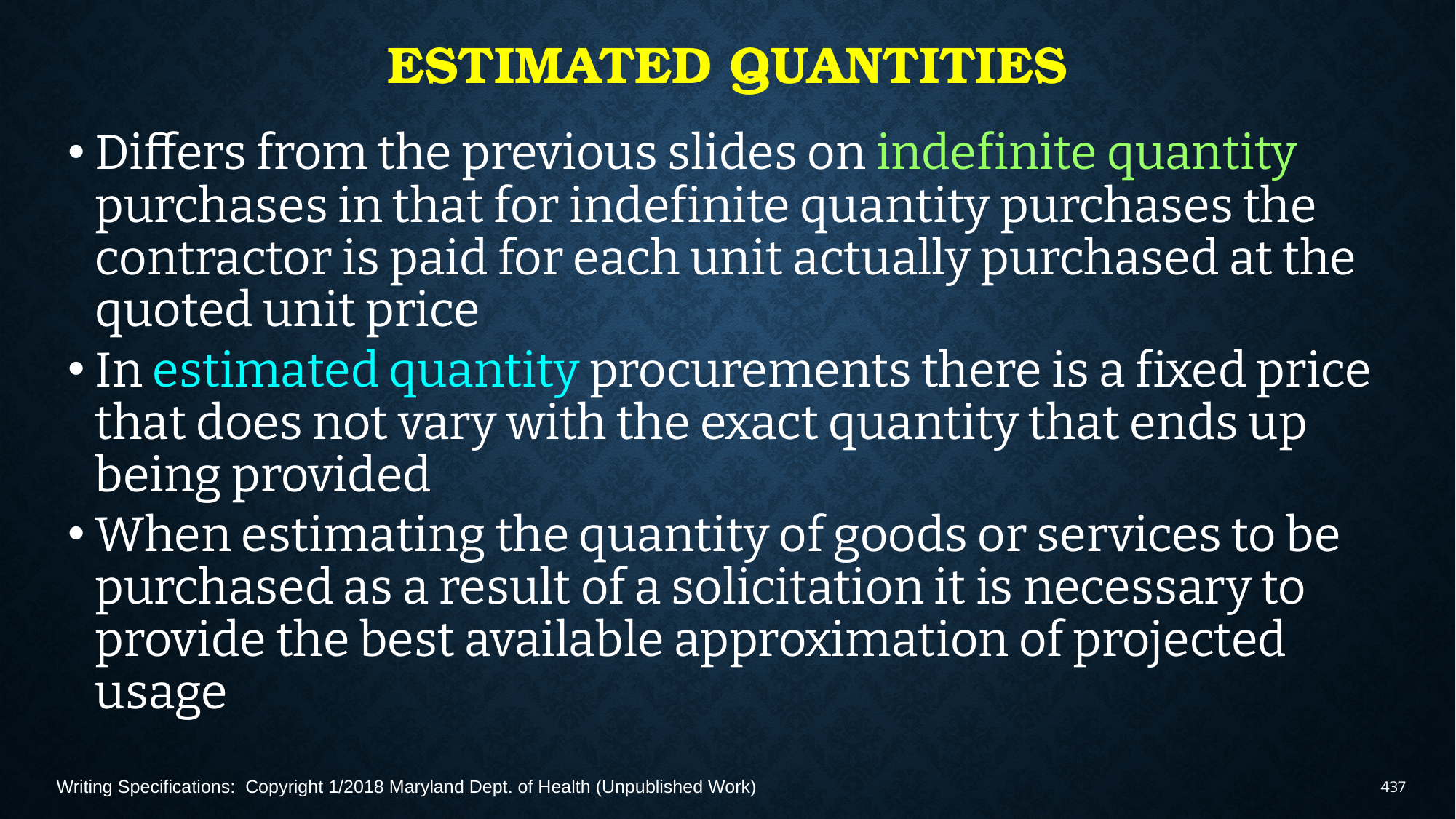

# Estimated Quantities
Differs from the previous slides on indefinite quantity purchases in that for indefinite quantity purchases the contractor is paid for each unit actually purchased at the quoted unit price
In estimated quantity procurements there is a fixed price that does not vary with the exact quantity that ends up being provided
When estimating the quantity of goods or services to be purchased as a result of a solicitation it is necessary to provide the best available approximation of projected usage
Writing Specifications:  Copyright 1/2018 Maryland Dept. of Health (Unpublished Work)
437